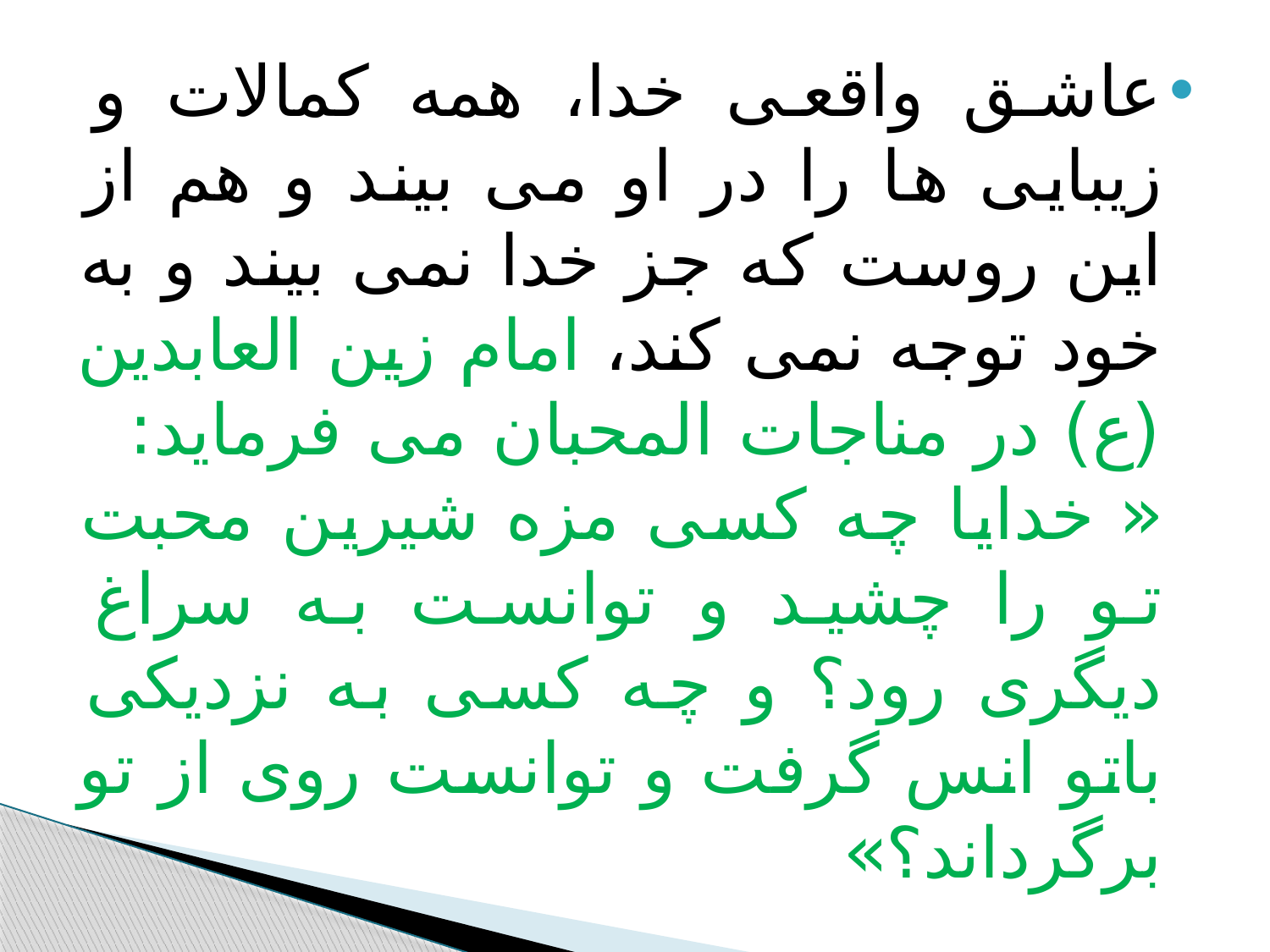

#
عاشق واقعی خدا، همه کمالات و زیبایی ها را در او می بیند و هم از این روست که جز خدا نمی بیند و به خود توجه نمی کند، امام زین العابدین (ع) در مناجات المحبان می فرماید:   « خدایا چه کسی مزه شیرین محبت تو را چشید و توانست به سراغ دیگری رود؟ و چه کسی به نزدیکی باتو انس گرفت و توانست روی از تو برگرداند؟»